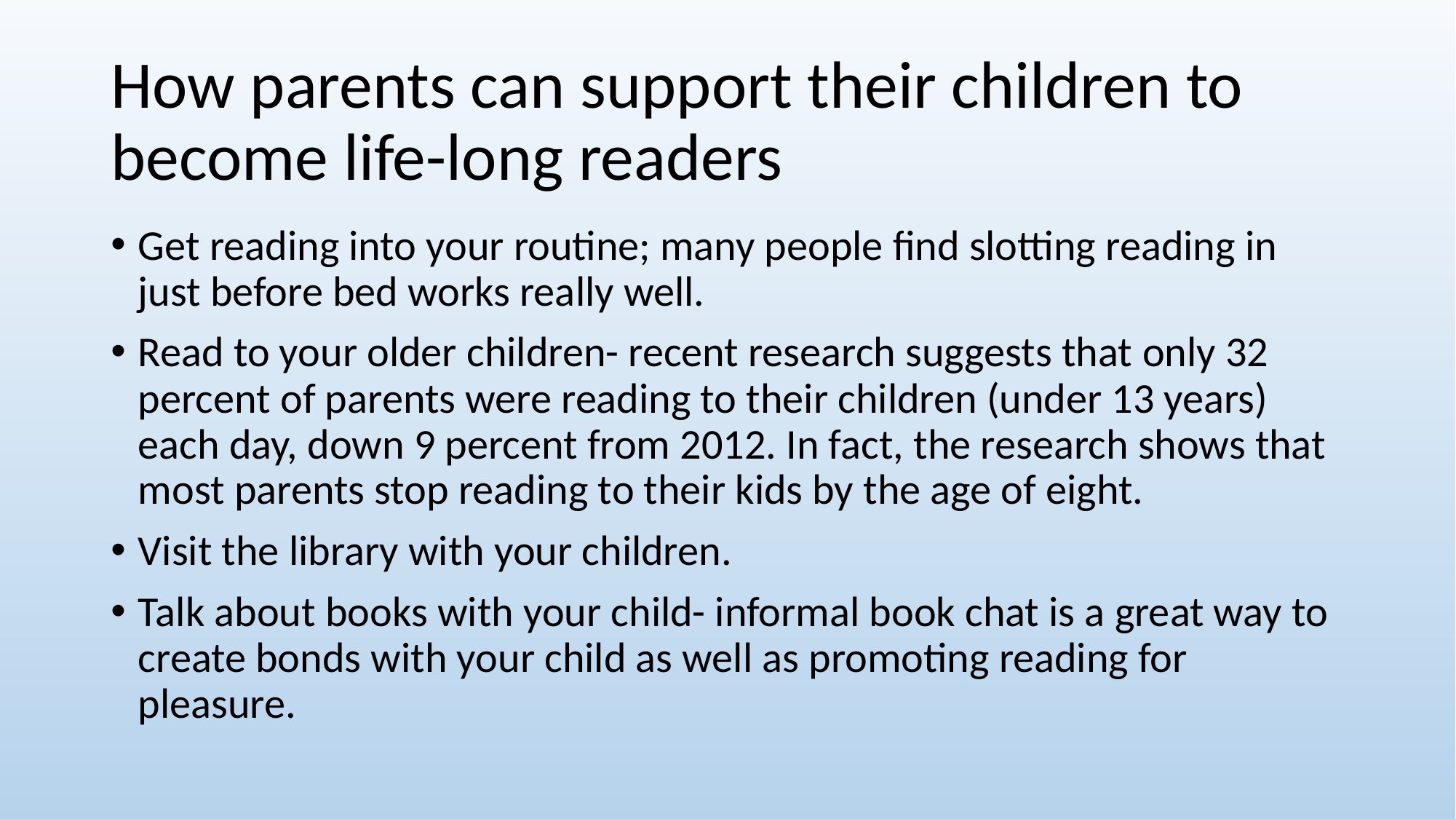

# How parents can support their children to become life-long readers
Get reading into your routine; many people find slotting reading in just before bed works really well.
Read to your older children- recent research suggests that only 32 percent of parents were reading to their children (under 13 years) each day, down 9 percent from 2012. In fact, the research shows that most parents stop reading to their kids by the age of eight.
Visit the library with your children.
Talk about books with your child- informal book chat is a great way to create bonds with your child as well as promoting reading for pleasure.